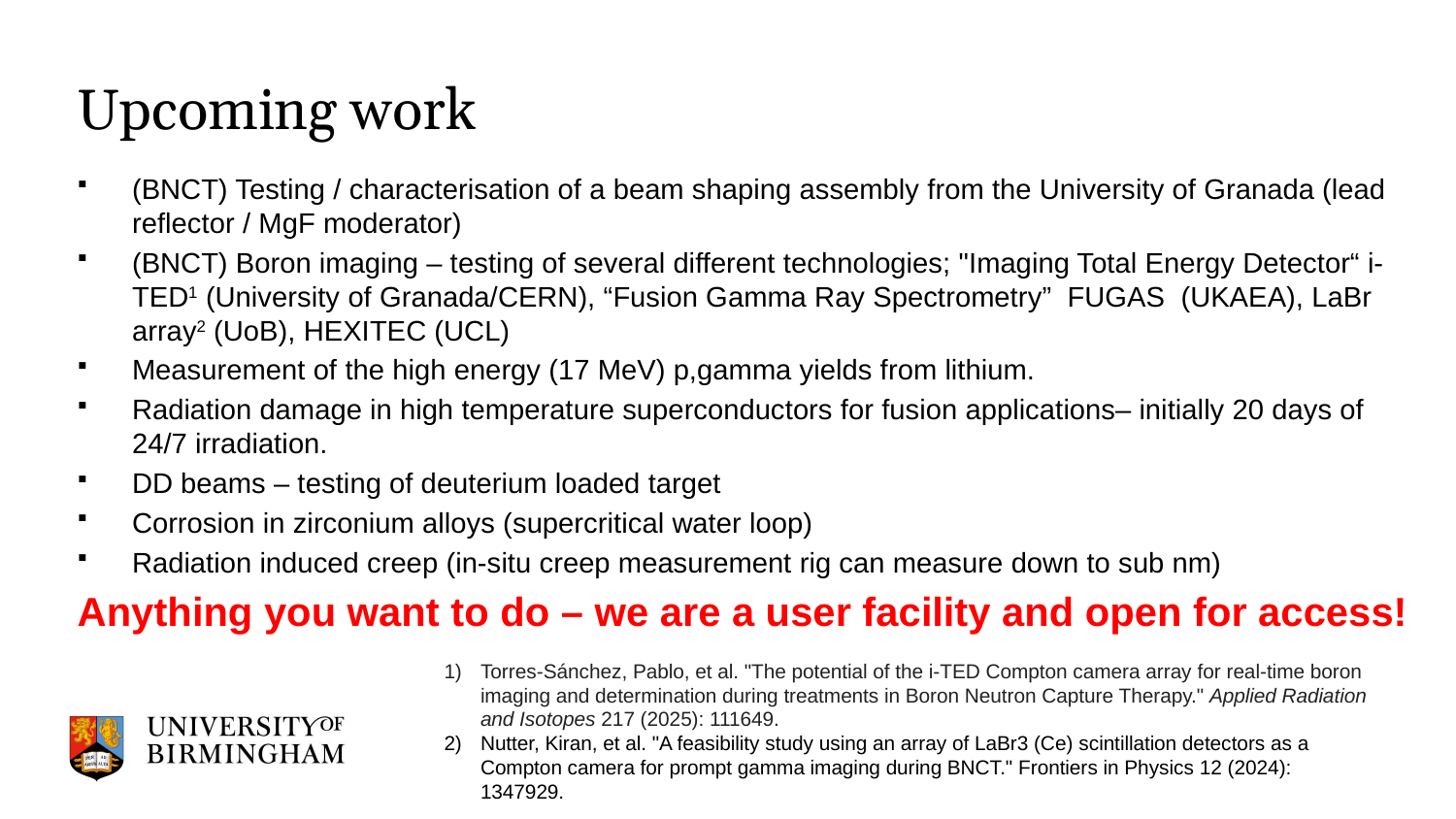

# Upcoming work
(BNCT) Testing / characterisation of a beam shaping assembly from the University of Granada (lead reflector / MgF moderator)
(BNCT) Boron imaging – testing of several different technologies; "Imaging Total Energy Detector“ i-TED1 (University of Granada/CERN), “Fusion Gamma Ray Spectrometry”  FUGAS  (UKAEA), LaBr array2 (UoB), HEXITEC (UCL)
Measurement of the high energy (17 MeV) p,gamma yields from lithium.
Radiation damage in high temperature superconductors for fusion applications– initially 20 days of 24/7 irradiation.
DD beams – testing of deuterium loaded target
Corrosion in zirconium alloys (supercritical water loop)
Radiation induced creep (in-situ creep measurement rig can measure down to sub nm)
Anything you want to do – we are a user facility and open for access!

Torres-Sánchez, Pablo, et al. "The potential of the i-TED Compton camera array for real-time boron imaging and determination during treatments in Boron Neutron Capture Therapy." Applied Radiation and Isotopes 217 (2025): 111649.
Nutter, Kiran, et al. "A feasibility study using an array of LaBr3 (Ce) scintillation detectors as a Compton camera for prompt gamma imaging during BNCT." Frontiers in Physics 12 (2024): 1347929.